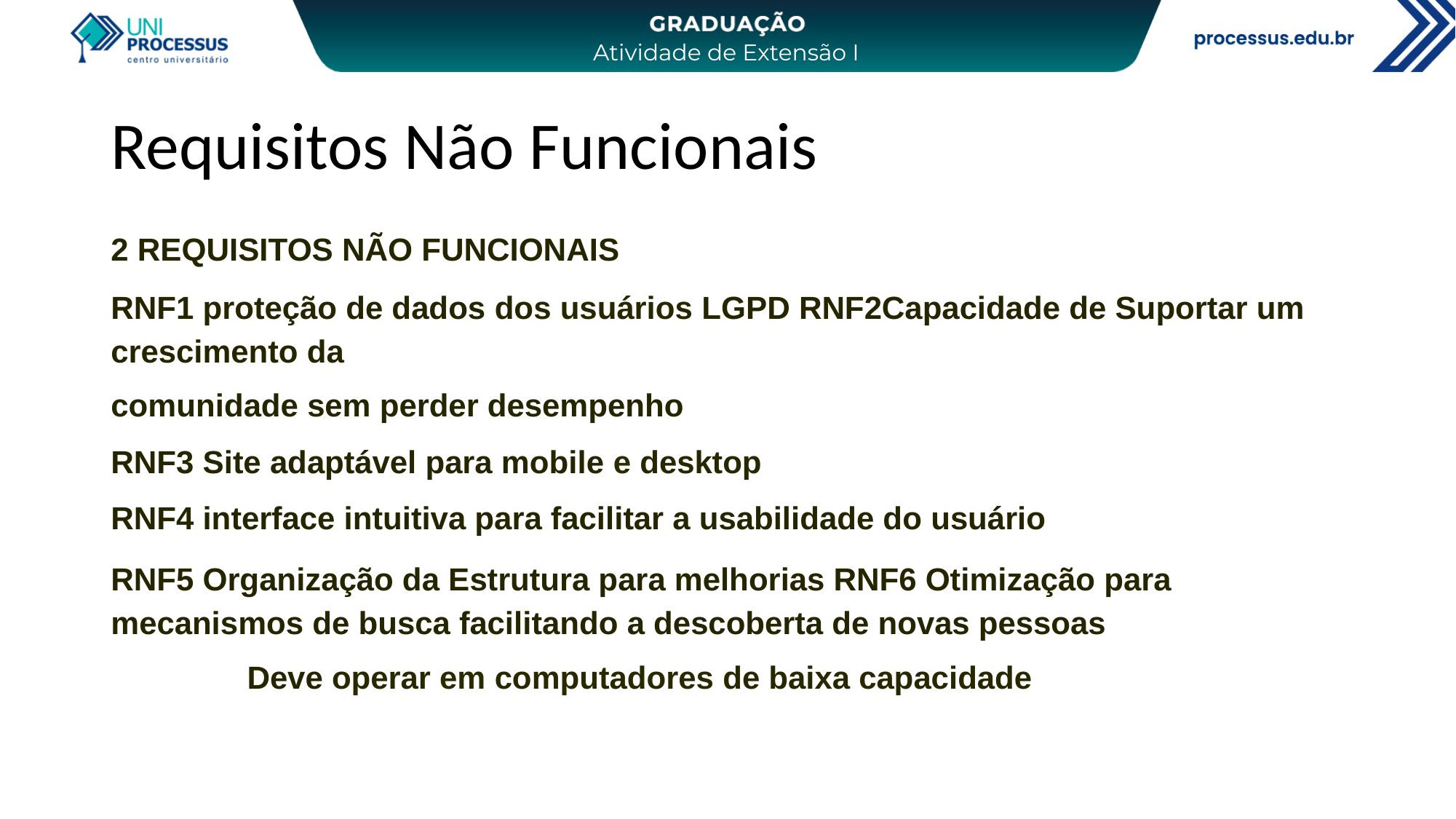

# Requisitos Não Funcionais
2 REQUISITOS NÃO FUNCIONAIS
RNF1 proteção de dados dos usuários LGPD RNF2Capacidade de Suportar um crescimento da
comunidade sem perder desempenho
RNF3 Site adaptável para mobile e desktop
RNF4 interface intuitiva para facilitar a usabilidade do usuário
RNF5 Organização da Estrutura para melhorias RNF6 Otimização para mecanismos de busca facilitando a descoberta de novas pessoas
Deve operar em computadores de baixa capacidade